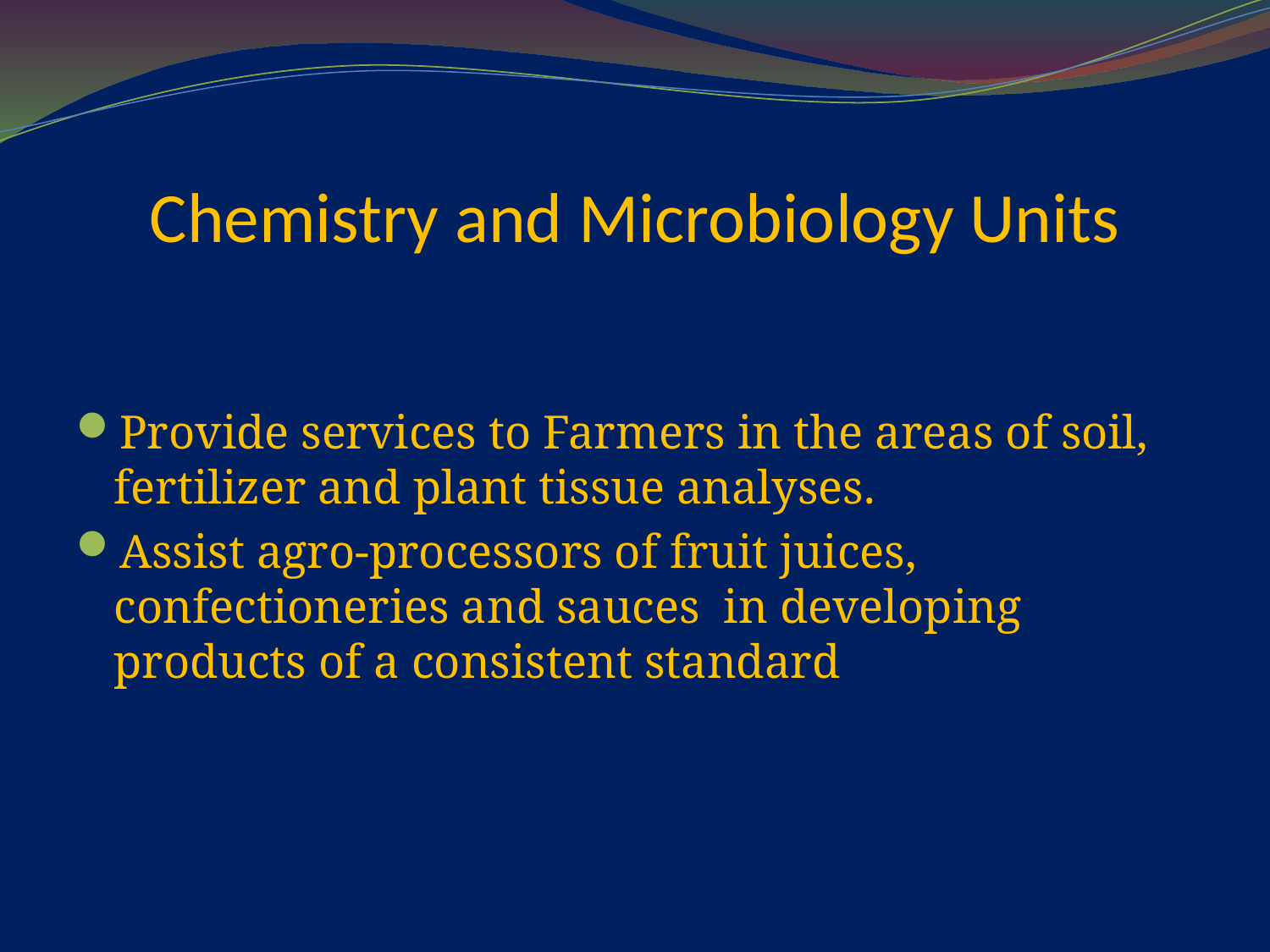

# Chemistry and Microbiology Units

Provide services to Farmers in the areas of soil, fertilizer and plant tissue analyses.
Assist agro-processors of fruit juices, confectioneries and sauces  in developing products of a consistent standard